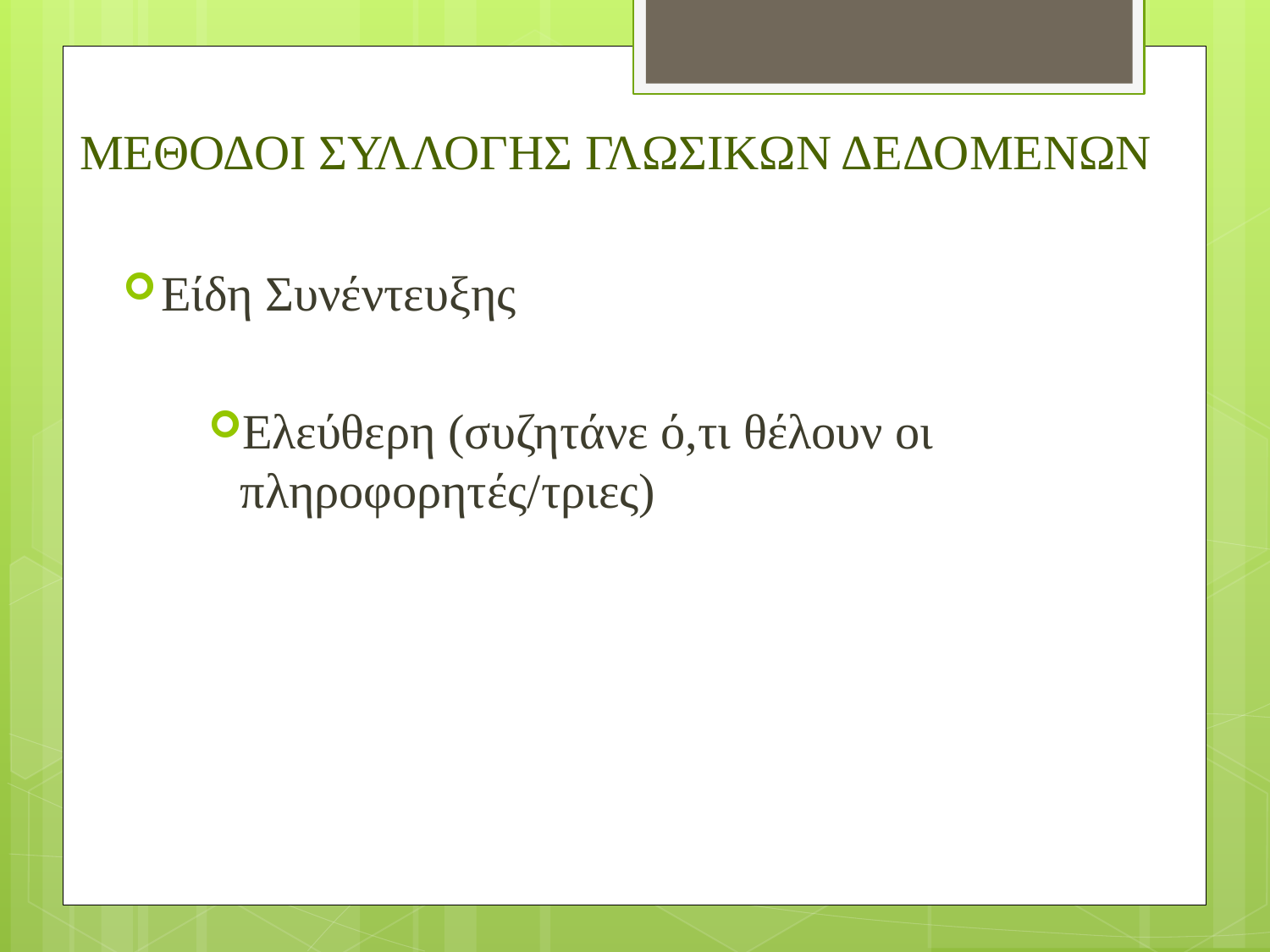

# ΜΕΘΟΔΟΙ ΣΥΛΛΟΓΗΣ ΓΛΩΣΙΚΩΝ ΔΕΔΟΜΕΝΩΝ

Είδη Συνέντευξης

Ελεύθερη (συζητάνε ό,τι θέλουν οι πληροφορητές/τριες)